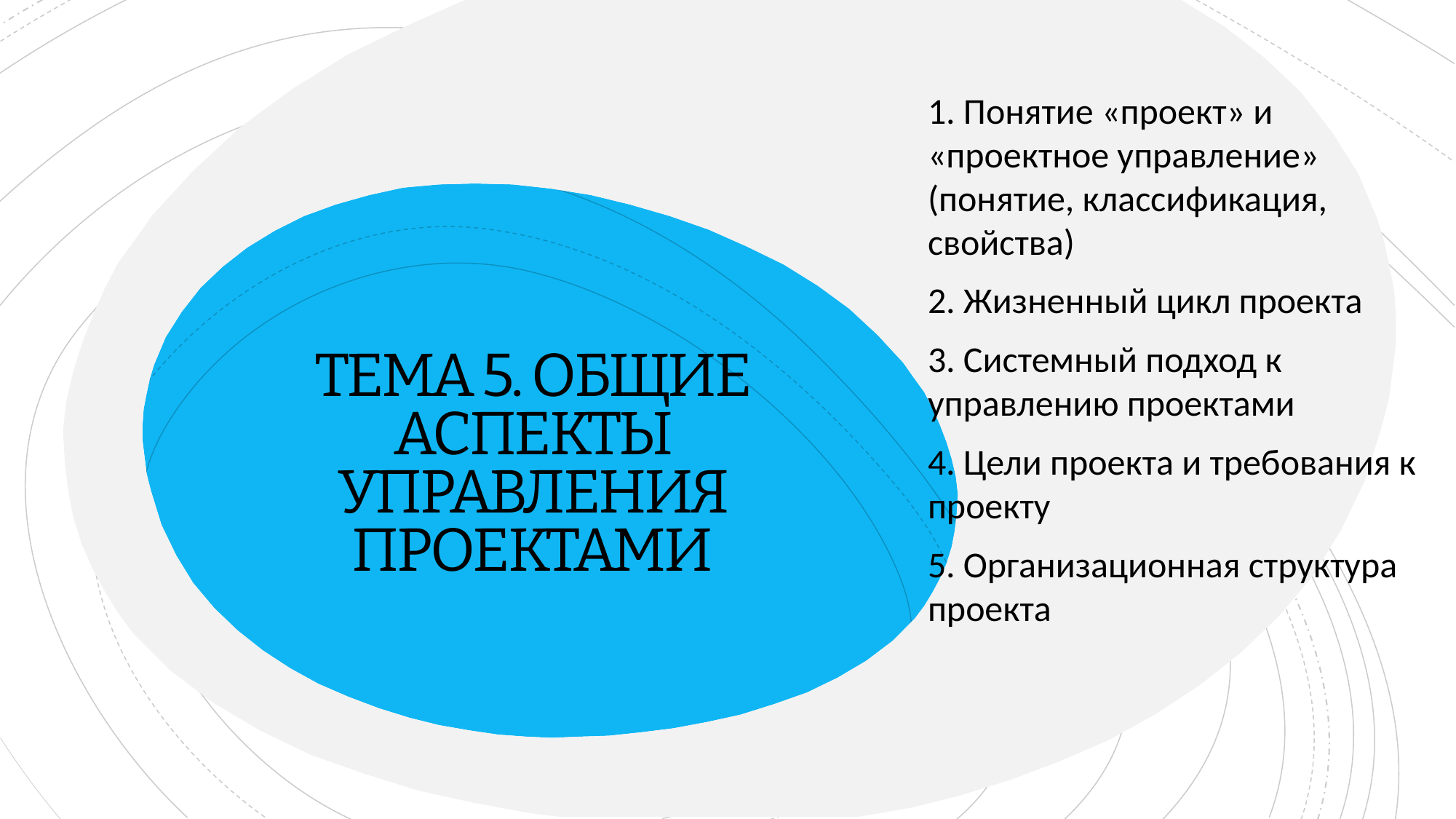

1. Понятие «проект» и «проектное управление» (понятие, классификация, свойства)
2. Жизненный цикл проекта
3. Системный подход к управлению проектами
4. Цели проекта и требования к проекту
5. Организационная структура проекта
# ТЕМА 5. ОБЩИЕ АСПЕКТЫ УПРАВЛЕНИЯ ПРОЕКТАМИ
* См. инструкции в примечаниях к слайдам.